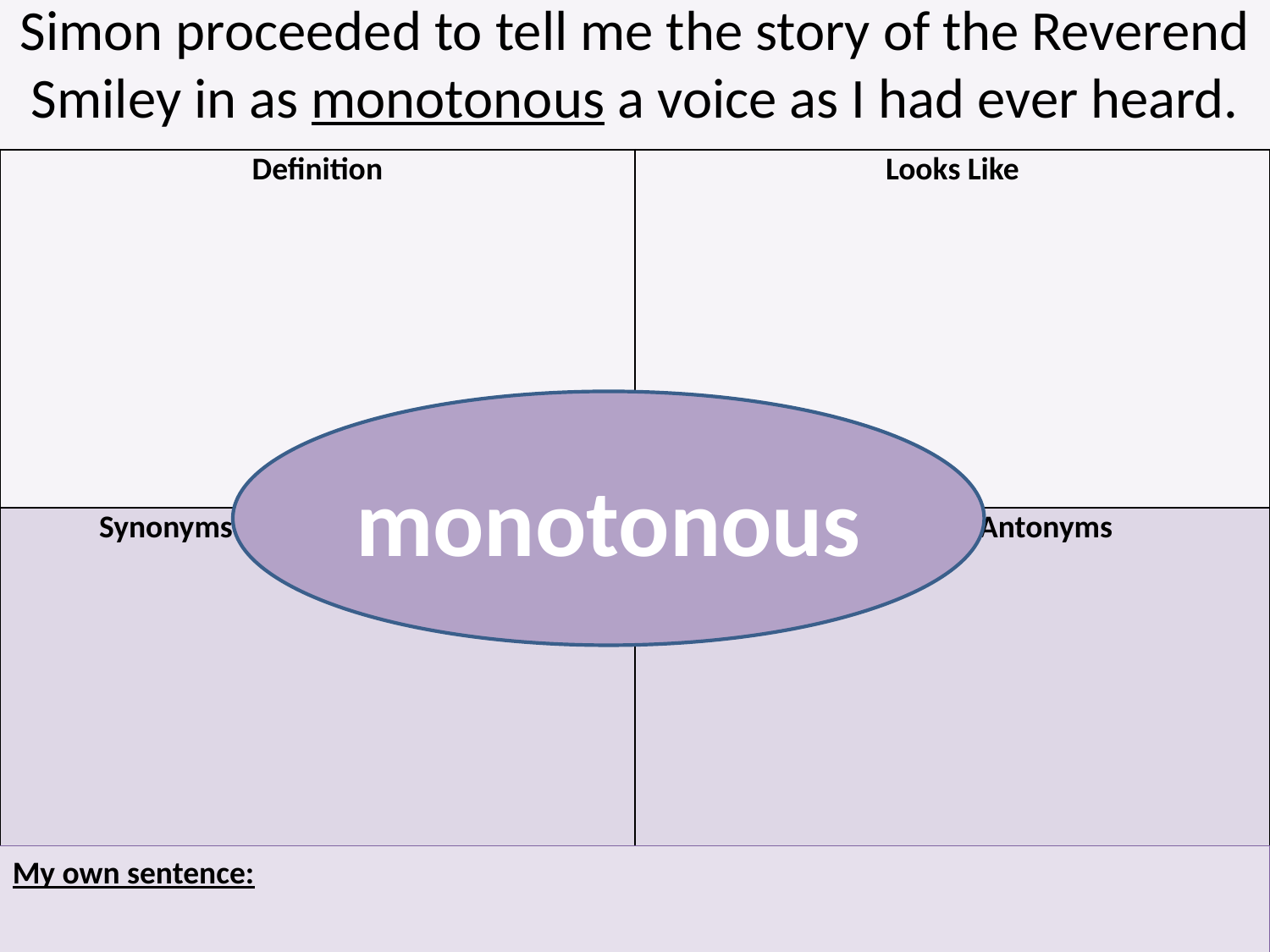

Simon proceeded to tell me the story of the Reverend Smiley in as monotonous a voice as I had ever heard.
| Definition | Looks Like |
| --- | --- |
| Synonyms | Antonyms |
monotonous
My own sentence: